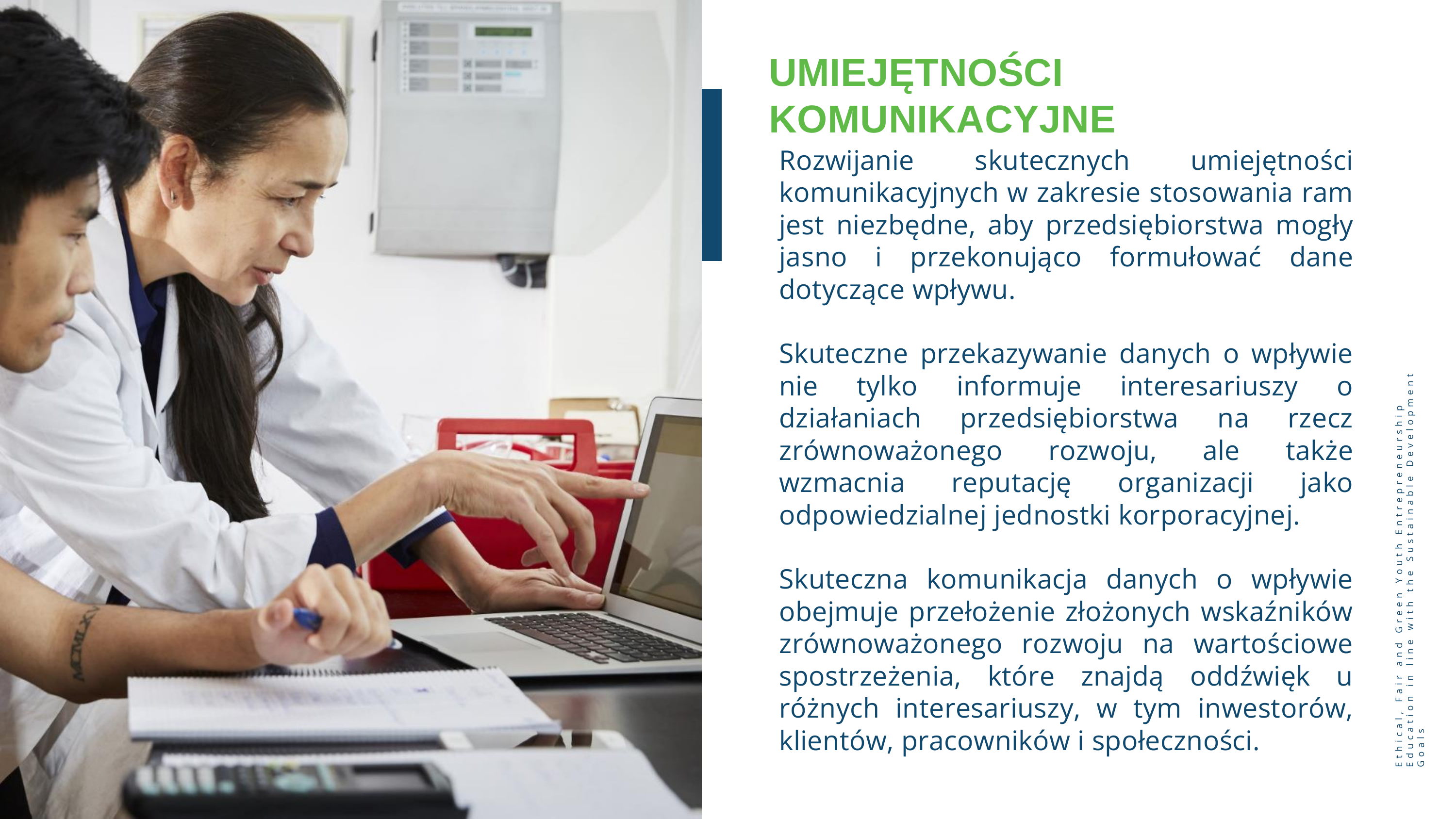

UMIEJĘTNOŚCI KOMUNIKACYJNE

Rozwijanie skutecznych umiejętności komunikacyjnych w zakresie stosowania ram jest niezbędne, aby przedsiębiorstwa mogły jasno i przekonująco formułować dane dotyczące wpływu.

Skuteczne przekazywanie danych o wpływie nie tylko informuje interesariuszy o działaniach przedsiębiorstwa na rzecz zrównoważonego rozwoju, ale także wzmacnia reputację organizacji jako odpowiedzialnej jednostki korporacyjnej.

Skuteczna komunikacja danych o wpływie obejmuje przełożenie złożonych wskaźników zrównoważonego rozwoju na wartościowe spostrzeżenia, które znajdą oddźwięk u różnych interesariuszy, w tym inwestorów, klientów, pracowników i społeczności.
Ethical, Fair and Green Youth Entrepreneurship Education in line with the Sustainable Development Goals

32